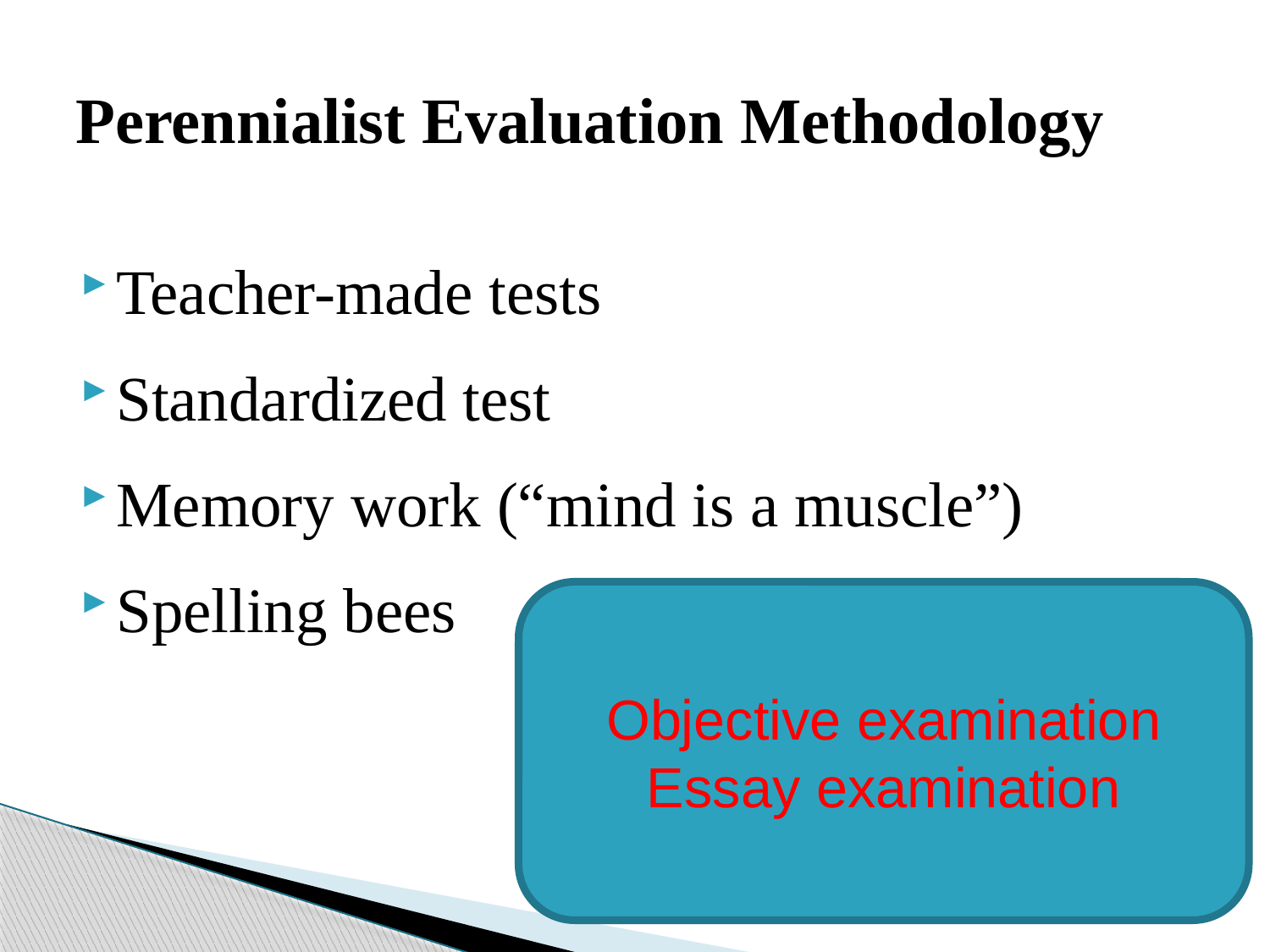

# Perennialist Evaluation Methodology
Teacher-made tests
Standardized test
Memory work (“mind is a muscle”)
Spelling bees

Objective examination
Essay examination